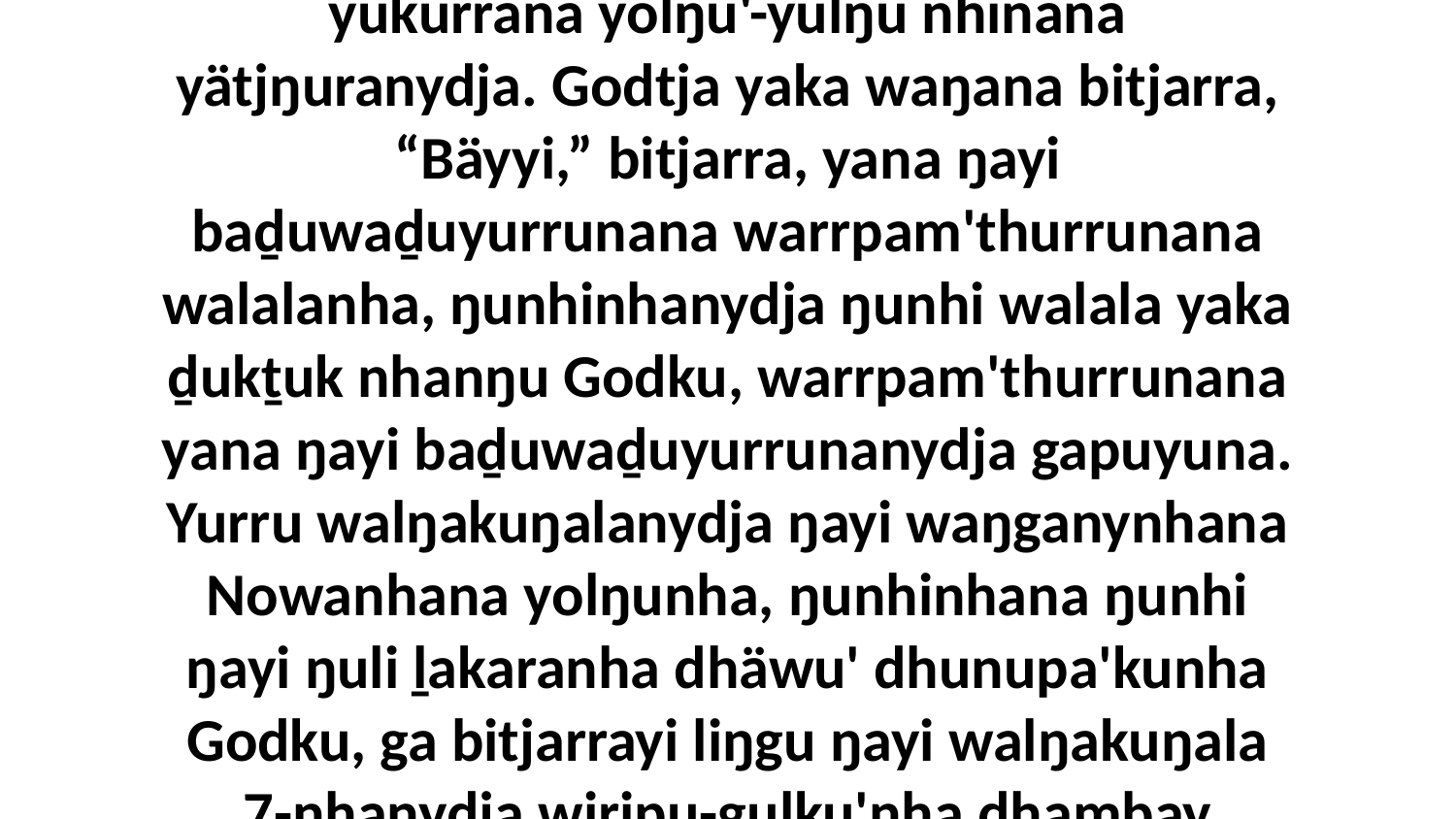

5 Ga bitjarrayi liŋgu be baman'tja wal'ŋu yukurrana yolŋu'-yulŋu nhinana yätjŋuranydja. Godtja yaka waŋana bitjarra, “Bäyyi,” bitjarra, yana ŋayi baḏuwaḏuyurrunana warrpam'thurrunana walalanha, ŋunhinhanydja ŋunhi walala yaka ḏukṯuk nhanŋu Godku, warrpam'thurrunana yana ŋayi baḏuwaḏuyurrunanydja gapuyuna. Yurru walŋakuŋalanydja ŋayi waŋganynhana Nowanhana yolŋunha, ŋunhinhana ŋunhi ŋayi ŋuli ḻakaranha dhäwu' dhunupa'kunha Godku, ga bitjarrayi liŋgu ŋayi walŋakuŋala 7-nhanydja wiripu-guḻku'nha dhambay Nowawala.